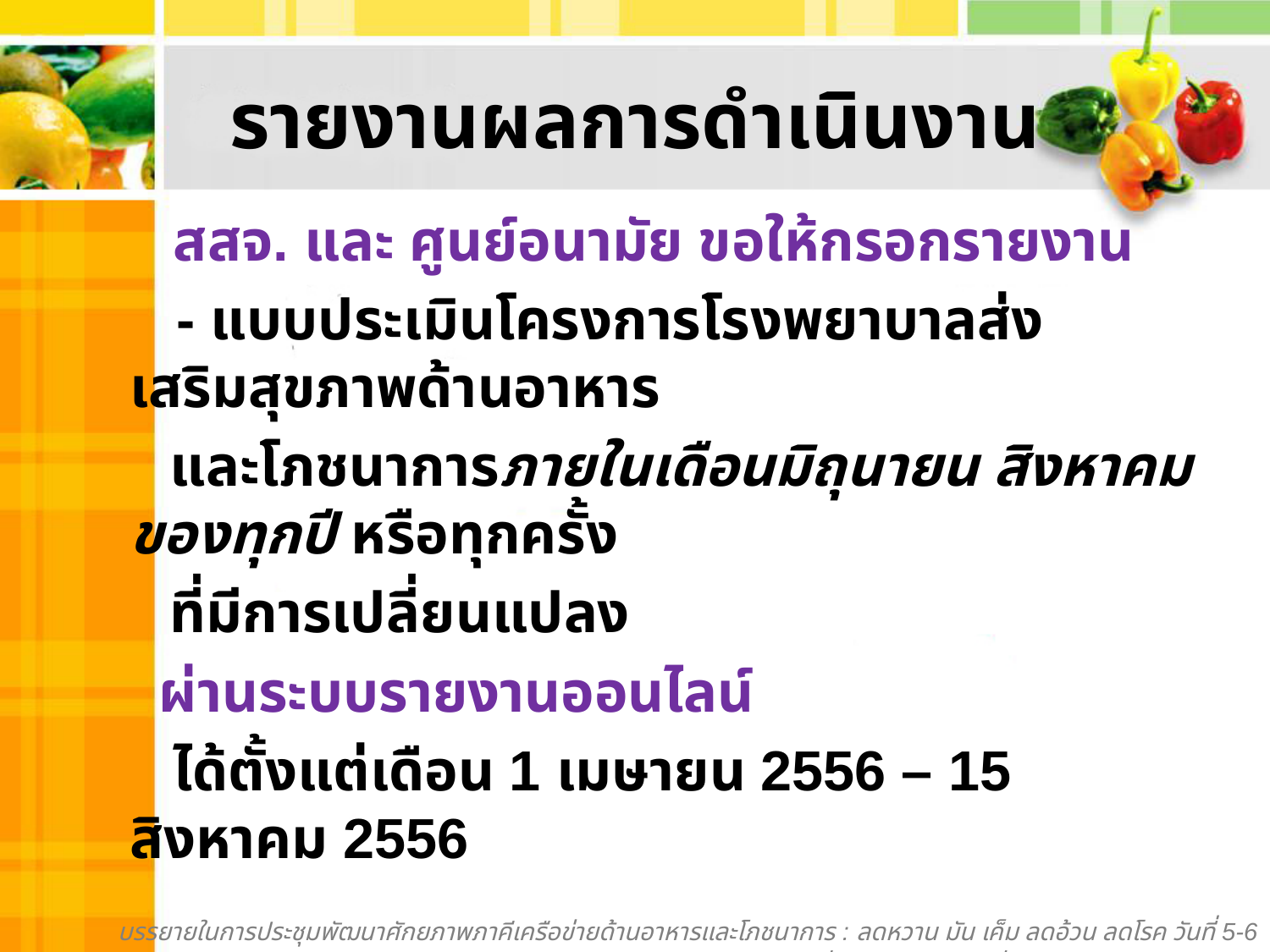

# รายงานผลการดำเนินงาน

	   สสจ. และ ศูนย์อนามัย ขอให้กรอกรายงาน
      - แบบประเมินโครงการโรงพยาบาลส่งเสริมสุขภาพด้านอาหาร
      และโภชนาการภายในเดือนมิถุนายน สิงหาคม ของทุกปี หรือทุกครั้ง
      ที่มีการเปลี่ยนแปลง
	  ผ่านระบบรายงานออนไลน์
	   ได้ตั้งแต่เดือน 1 เมษายน 2556 – 15 สิงหาคม 2556
บรรยายในการประชุมพัฒนาศักยภาพภาคีเครือข่ายด้านอาหารและโภชนาการ : ลดหวาน มัน เค็ม ลดอ้วน ลดโรค วันที่ 5-6 มีนาคม 2556 ณ  ทีเคพาเลซ กรุงเทพมหานคร